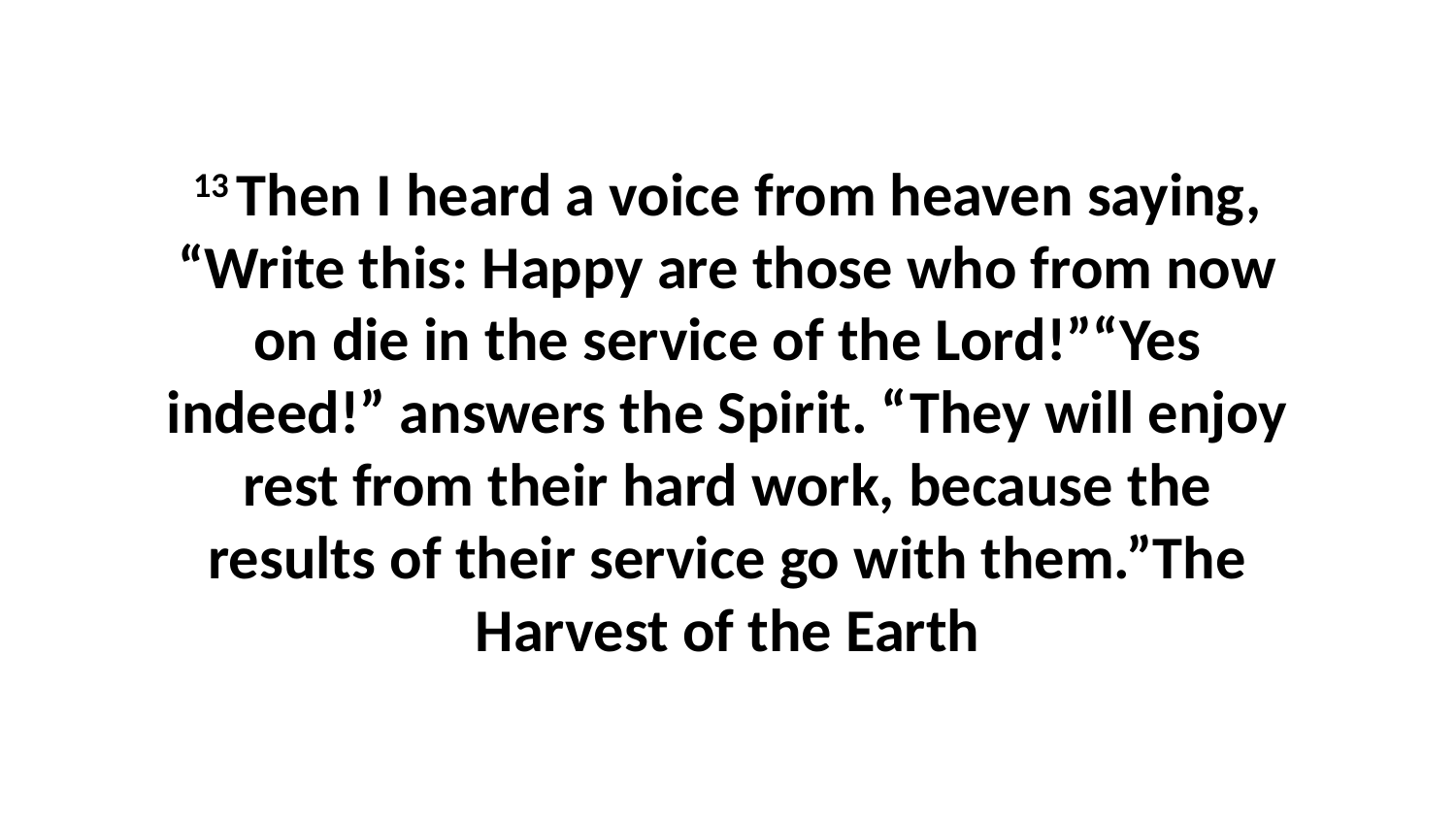

13 Then I heard a voice from heaven saying, “Write this: Happy are those who from now on die in the service of the Lord!”“Yes indeed!” answers the Spirit. “They will enjoy rest from their hard work, because the results of their service go with them.”The Harvest of the Earth